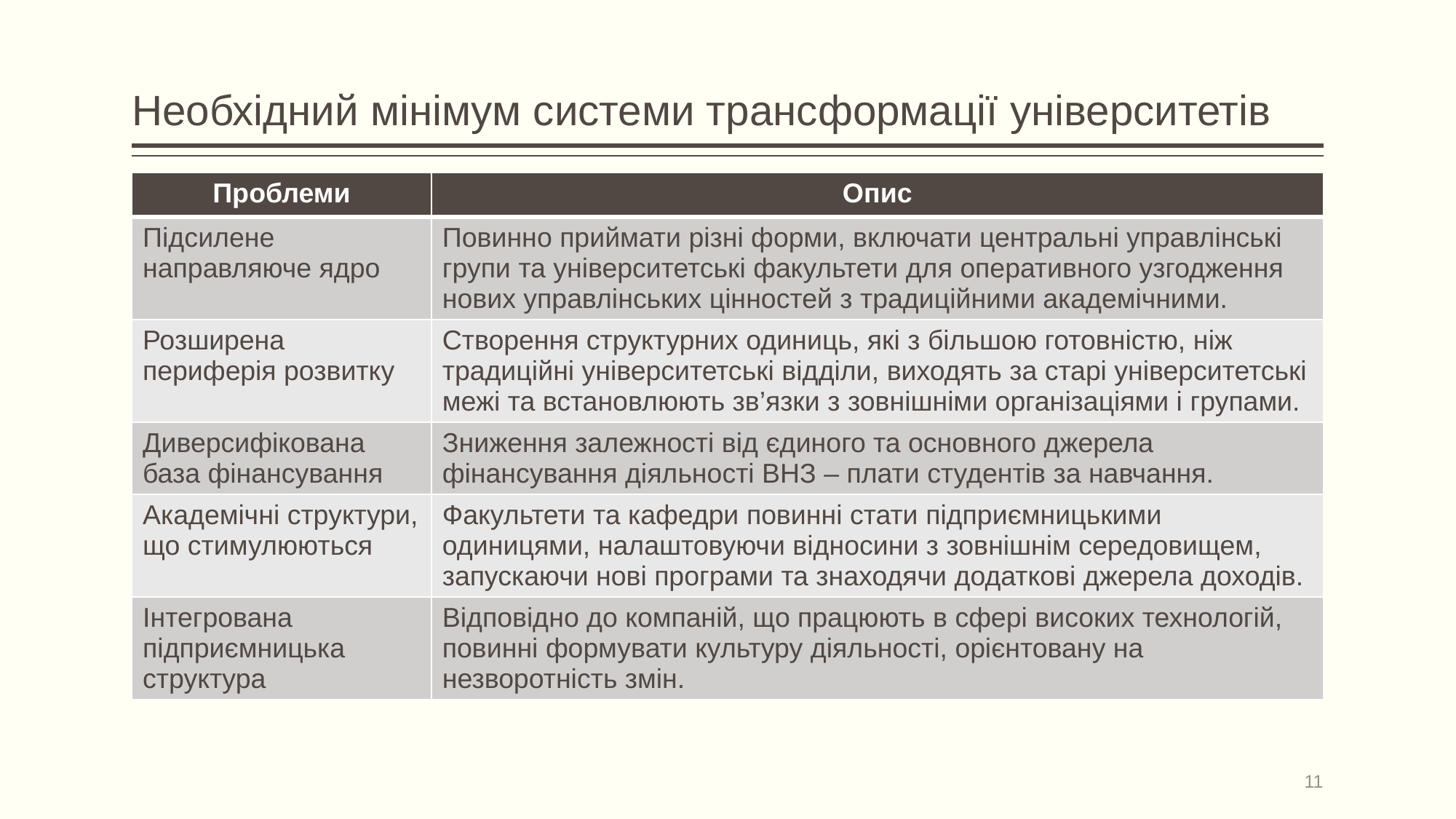

# Необхідний мінімум системи трансформації університетів
| Проблеми | Опис |
| --- | --- |
| Підсилене направляюче ядро | Повинно приймати різні форми, включати центральні управлінські групи та університетські факультети для оперативного узгодження нових управлінських цінностей з традиційними академічними. |
| Розширена периферія розвитку | Створення структурних одиниць, які з більшою готовністю, ніж традиційні університетські відділи, виходять за старі університетські межі та встановлюють зв’язки з зовнішніми організаціями і групами. |
| Диверсифікована база фінансування | Зниження залежності від єдиного та основного джерела фінансування діяльності ВНЗ – плати студентів за навчання. |
| Академічні структури, що стимулюються | Факультети та кафедри повинні стати підприємницькими одиницями, налаштовуючи відносини з зовнішнім середовищем, запускаючи нові програми та знаходячи додаткові джерела доходів. |
| Інтегрована підприємницька структура | Відповідно до компаній, що працюють в сфері високих технологій, повинні формувати культуру діяльності, орієнтовану на незворотність змін. |
11